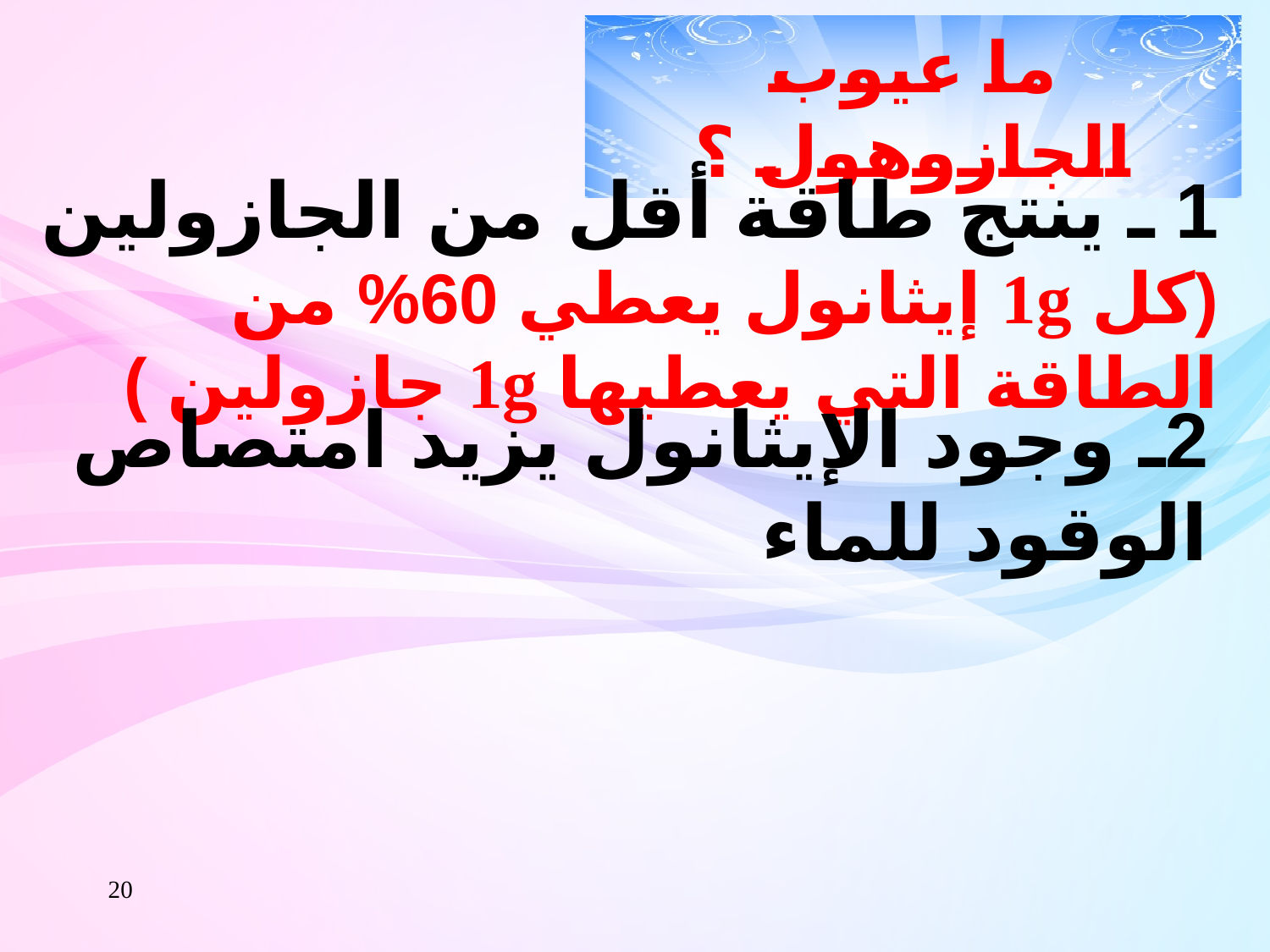

ما عيوب الجازوهول ؟
1 ـ ينتج طاقة أقل من الجازولين (كل 1g إيثانول يعطي 60% من الطاقة التي يعطيها 1g جازولين )
2ـ وجود الإيثانول يزيد امتصاص الوقود للماء
20